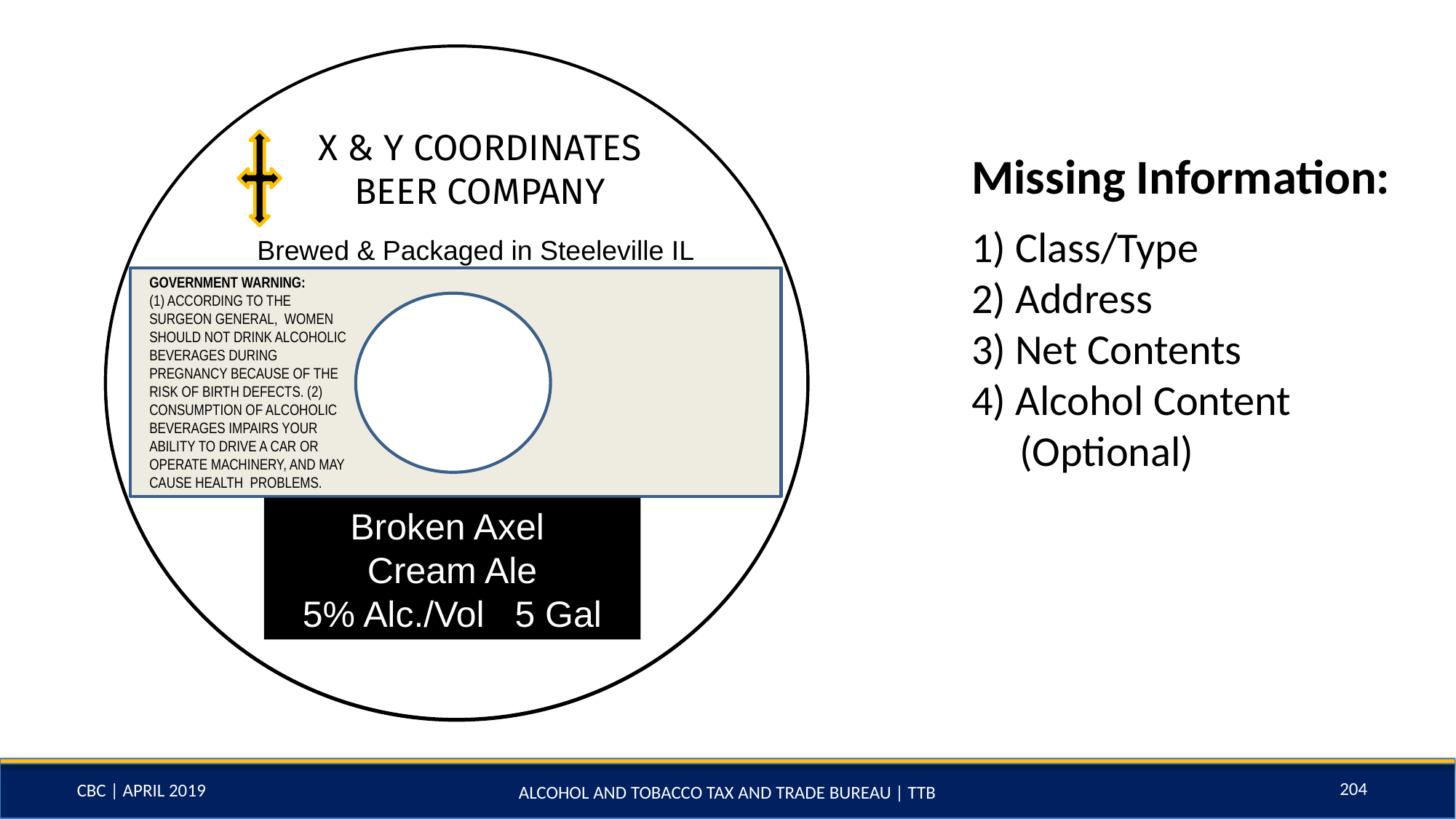

X & Y COORDINATES BEER COMPANY

Brewed & Packaged in Steeleville IL

GOVERNMENT WARNING:
(1) ACCORDING TO THE SURGEON GENERAL,  WOMEN SHOULD NOT DRINK ALCOHOLIC BEVERAGES DURING PREGNANCY BECAUSE OF THE RISK OF BIRTH DEFECTS. (2) CONSUMPTION OF ALCOHOLIC BEVERAGES IMPAIRS YOUR ABILITY TO DRIVE A CAR OR OPERATE MACHINERY, AND MAY CAUSE HEALTH  PROBLEMS.

Broken Axel
Cream Ale
5% Alc./Vol   5 Gal

X & Y COORDINATES BEER COMPANY

Brewed & Packaged in Steeleville, IL

GOVERNMENT WARNING:
(1) ACCORDING TO THE SURGEON GENERAL,  WOMEN SHOULD NOT DRINK ALCOHOLIC BEVERAGES DURING PREGNANCY BECAUSE OF THE RISK OF BIRTH DEFECTS. (2) CONSUMPTION OF ALCOHOLIC BEVERAGES IMPAIRS YOUR ABILITY TO DRIVE A CAR OR OPERATE MACHINERY, AND MAY CAUSE HEALTH  PROBLEMS.

Missing Information:

 Class/Type
 Address
 Net Contents
 Alcohol Content
     (Optional)

204
ALCOHOL AND TOBACCO TAX AND TRADE BUREAU | TTB